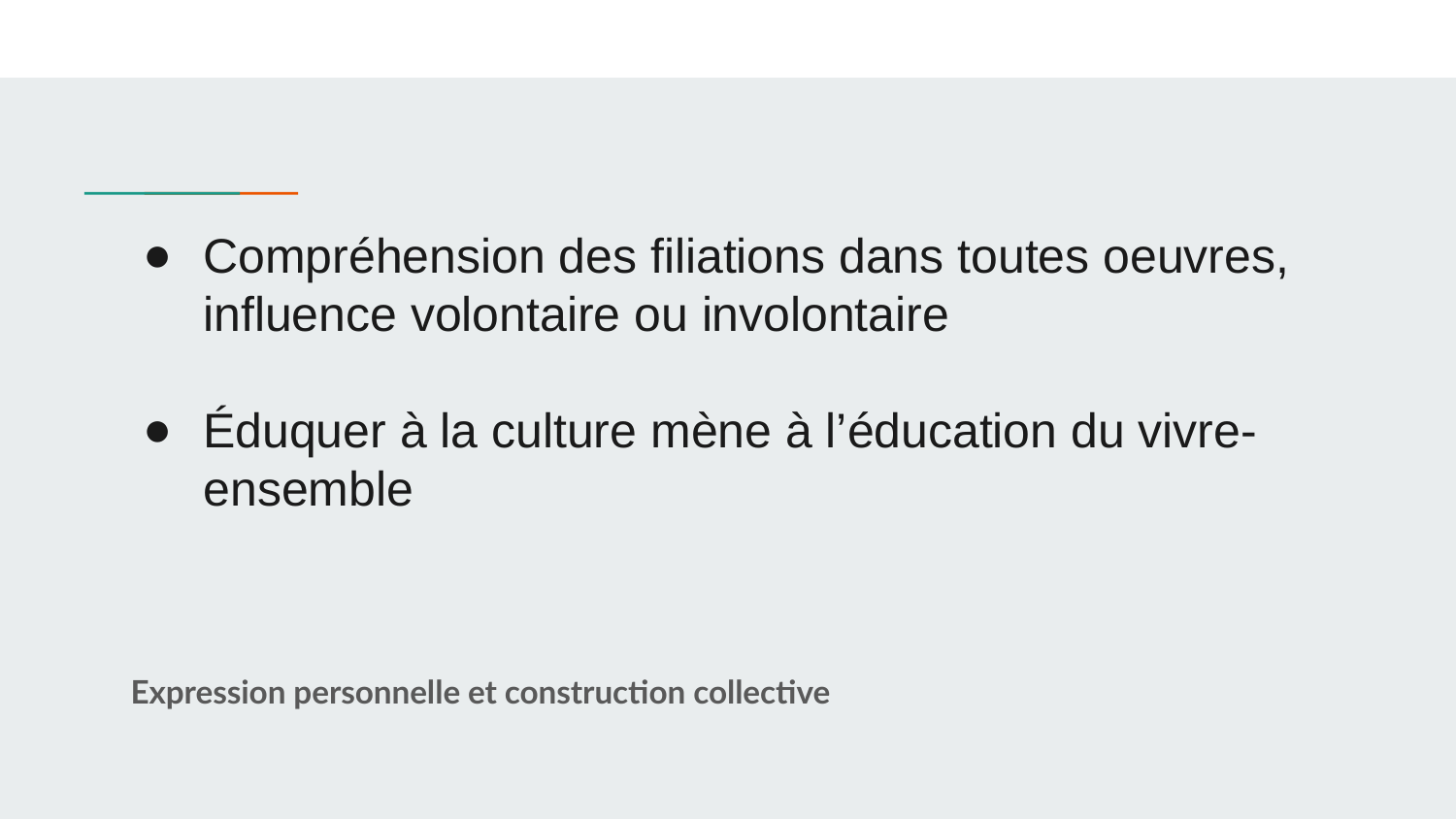

# Compréhension des filiations dans toutes oeuvres, influence volontaire ou involontaire

Éduquer à la culture mène à l’éducation du vivre-ensemble
Expression personnelle et construction collective